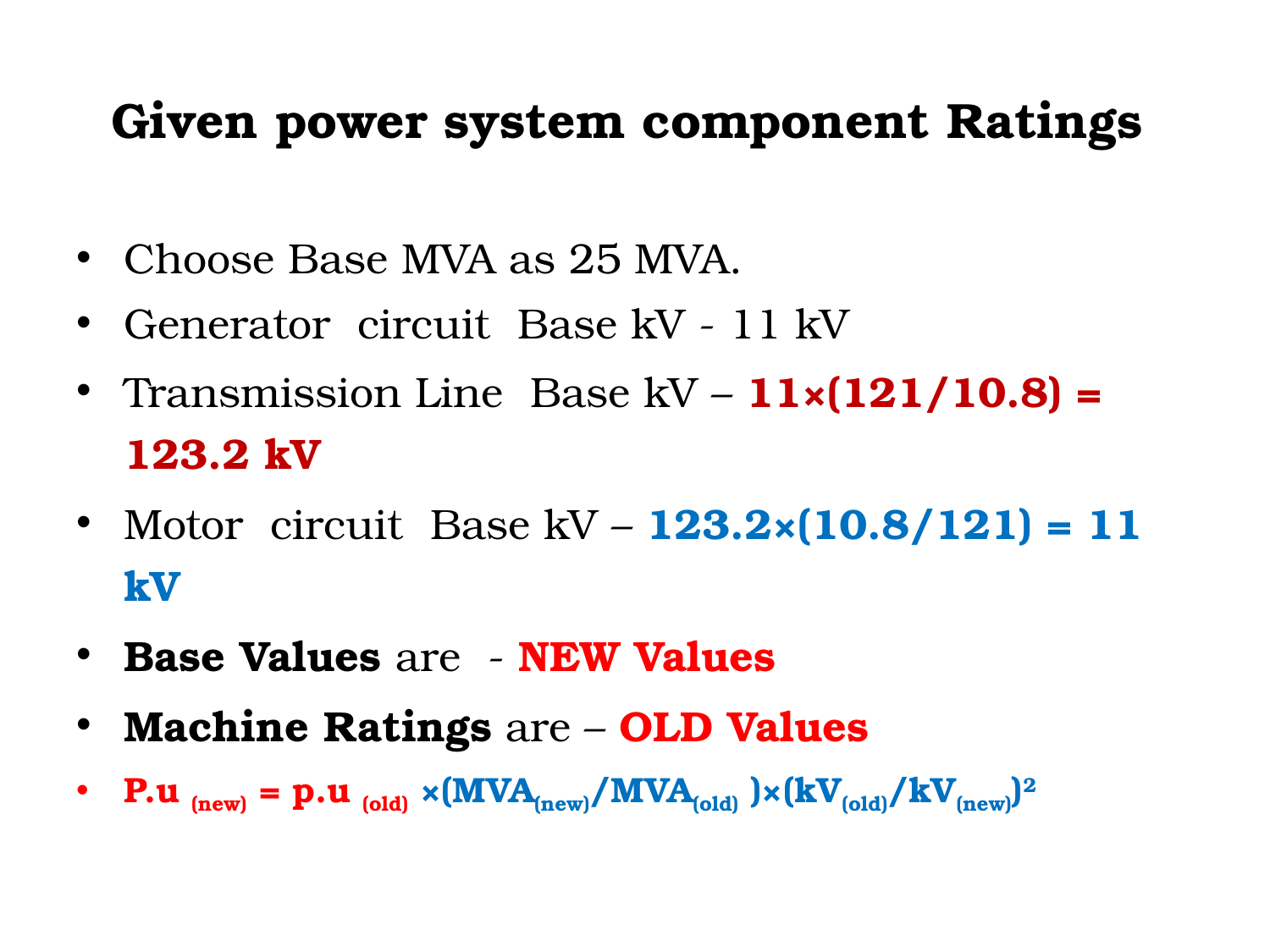

# Given power system component Ratings
Choose Base MVA as 25 MVA.
Generator  circuit  Base kV - 11 kV
Transmission Line  Base kV – 11×(121/10.8) = 123.2 kV
Motor  circuit  Base kV – 123.2×(10.8/121) = 11 kV
Base Values are  - NEW Values
Machine Ratings are – OLD Values
P.u (new) = p.u (old) ×(MVA(new)/MVA(old) )×(kV(old)/kV(new))2